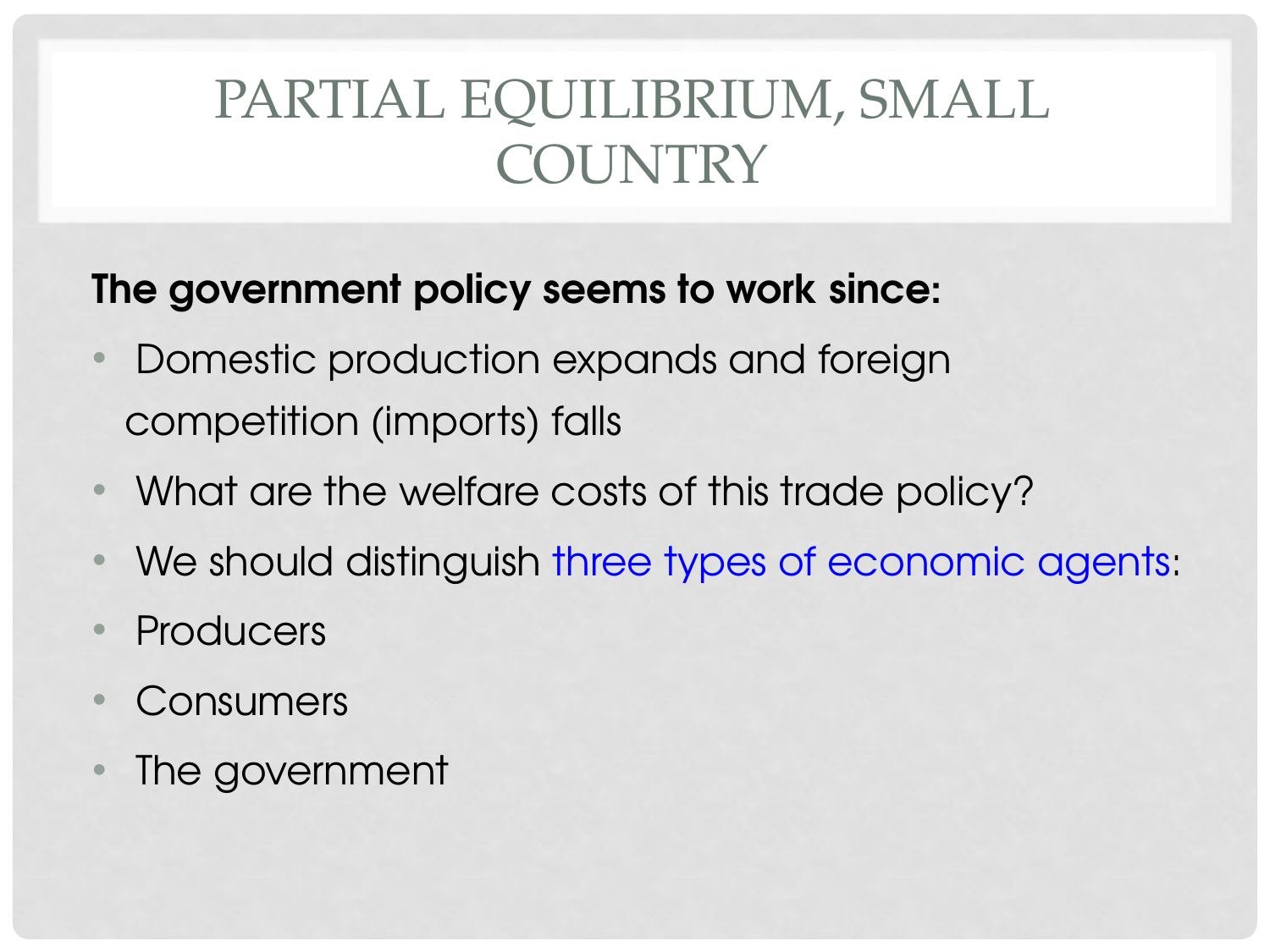

# partial equilibrium, small country
The government policy seems to work since:
 Domestic production expands and foreign competition (imports) falls
 What are the welfare costs of this trade policy?
 We should distinguish three types of economic agents:
 Producers
 Consumers
 The government